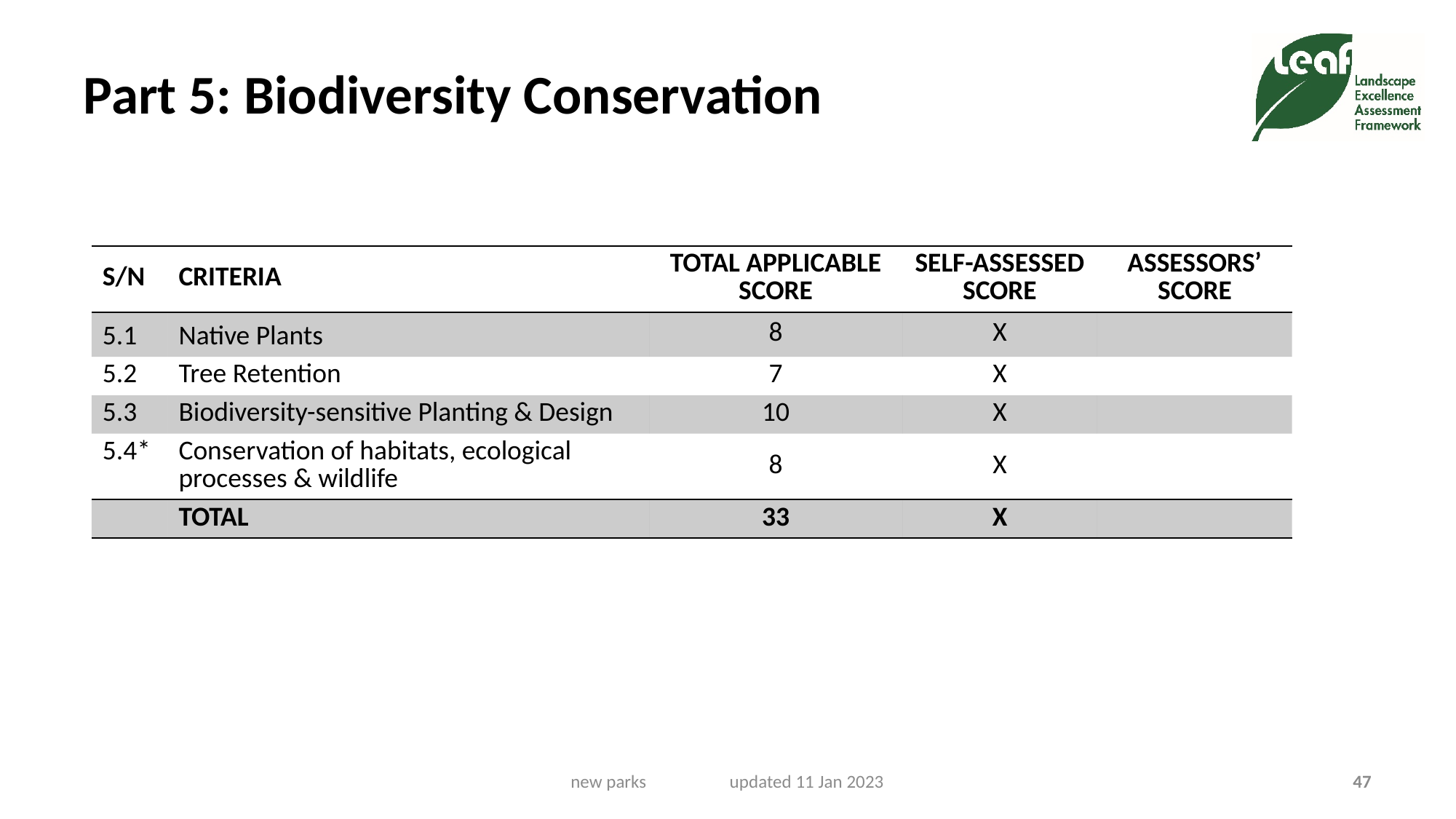

# Part 5: Biodiversity Conservation
| S/N | CRITERIA | TOTAL APPLICABLE SCORE | SELF-ASSESSED SCORE | ASSESSORS’ SCORE |
| --- | --- | --- | --- | --- |
| 5.1 | Native Plants | 8 | X |  |
| 5.2 | Tree Retention | 7 | X |  |
| 5.3 | Biodiversity-sensitive Planting & Design | 10 | X |  |
| 5.4\* | Conservation of habitats, ecological processes & wildlife | 8 | X |  |
|  | TOTAL | 33 | X |  |
new parks                    updated 11 Jan 2023
47